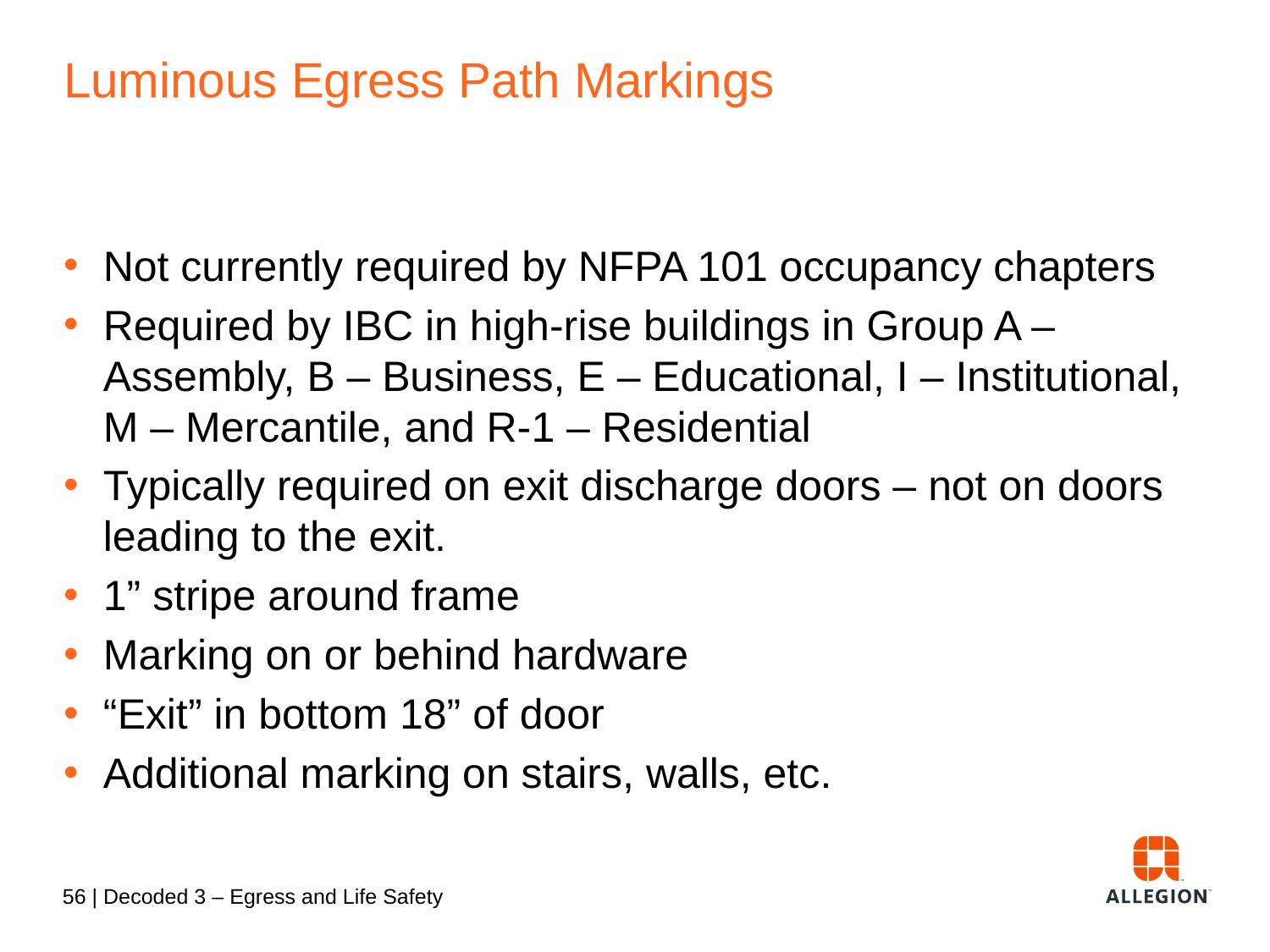

# Luminous Egress Path Markings
Not currently required by NFPA 101 occupancy chapters
Required by IBC in high-rise buildings in Group A – Assembly, B – Business, E – Educational, I – Institutional, M – Mercantile, and R-1 – Residential
Typically required on exit discharge doors – not on doors leading to the exit.
1” stripe around frame
Marking on or behind hardware
“Exit” in bottom 18” of door
Additional marking on stairs, walls, etc.